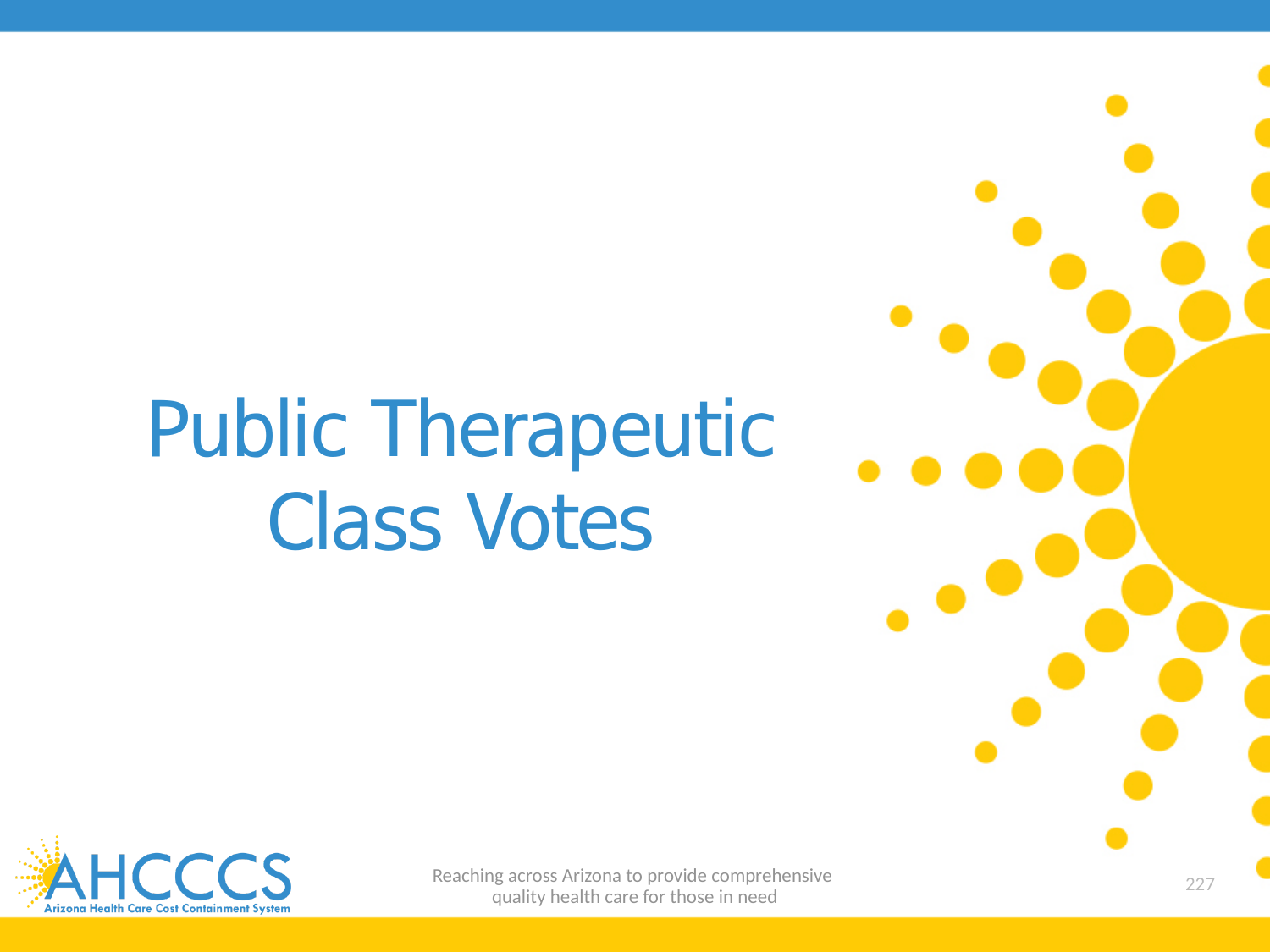

# Public Therapeutic Class Votes
Reaching across Arizona to provide comprehensive
quality health care for those in need
227